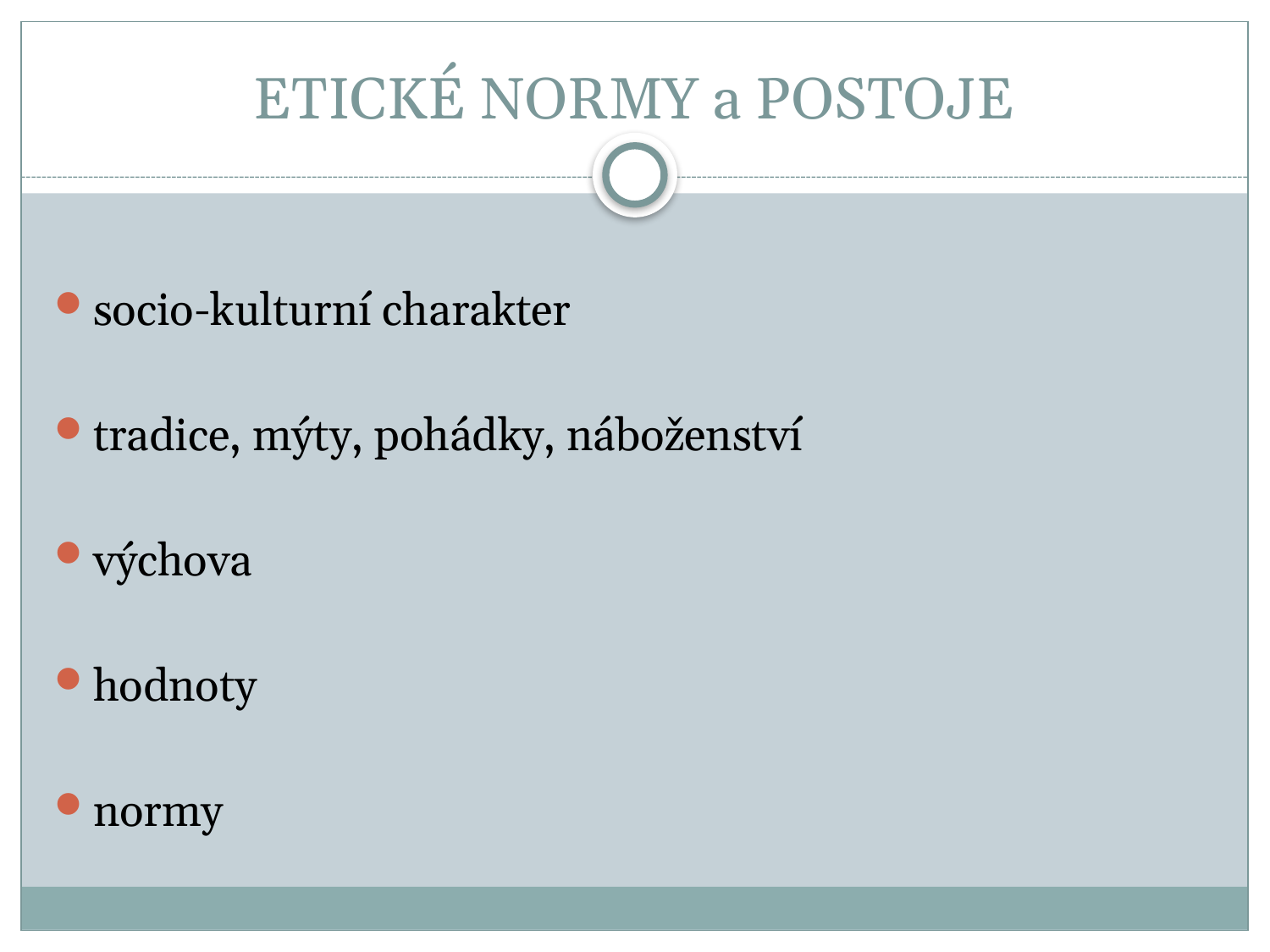

# ETICKÉ NORMY a POSTOJE

socio-kulturní charakter

tradice, mýty, pohádky, náboženství

výchova

hodnoty

normy